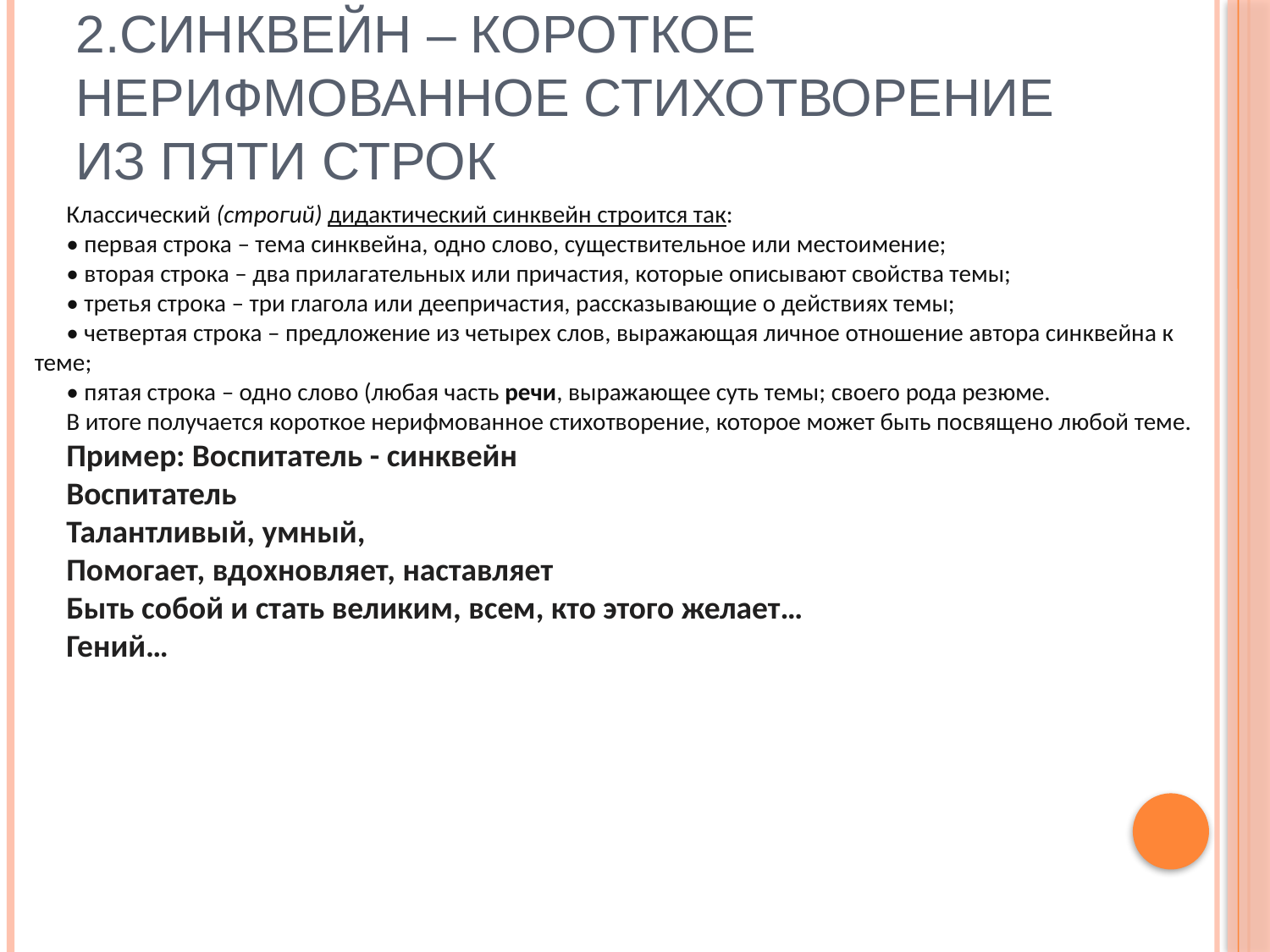

Классический (строгий) дидактический синквейн строится так:
• первая строка – тема синквейна, одно слово, существительное или местоимение;
• вторая строка – два прилагательных или причастия, которые описывают свойства темы;
• третья строка – три глагола или деепричастия, рассказывающие о действиях темы;
• четвертая строка – предложение из четырех слов, выражающая личное отношение автора синквейна к теме;
• пятая строка – одно слово (любая часть речи, выражающее суть темы; своего рода резюме.
В итоге получается короткое нерифмованное стихотворение, которое может быть посвящено любой теме.
Пример: Воспитатель - синквейн
Воспитатель
Талантливый, умный,
Помогает, вдохновляет, наставляет
Быть собой и стать великим, всем, кто этого желает…
Гений…
# 2.Синквейн – короткое нерифмованное стихотворение из пяти строк